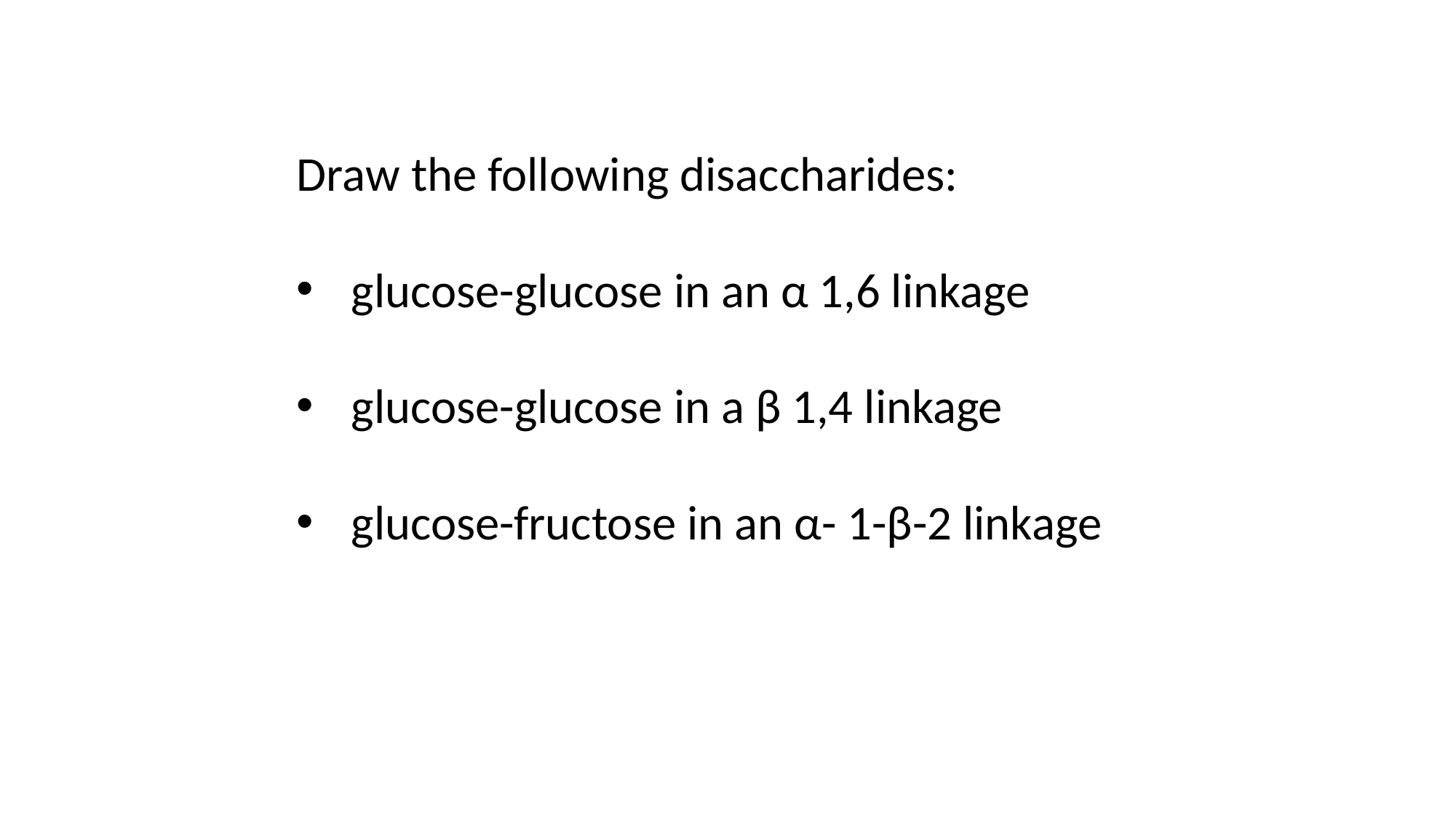

Draw the following disaccharides:

glucose-glucose in an α 1,6 linkage

glucose-glucose in a β 1,4 linkage

glucose-fructose in an α- 1-β-2 linkage